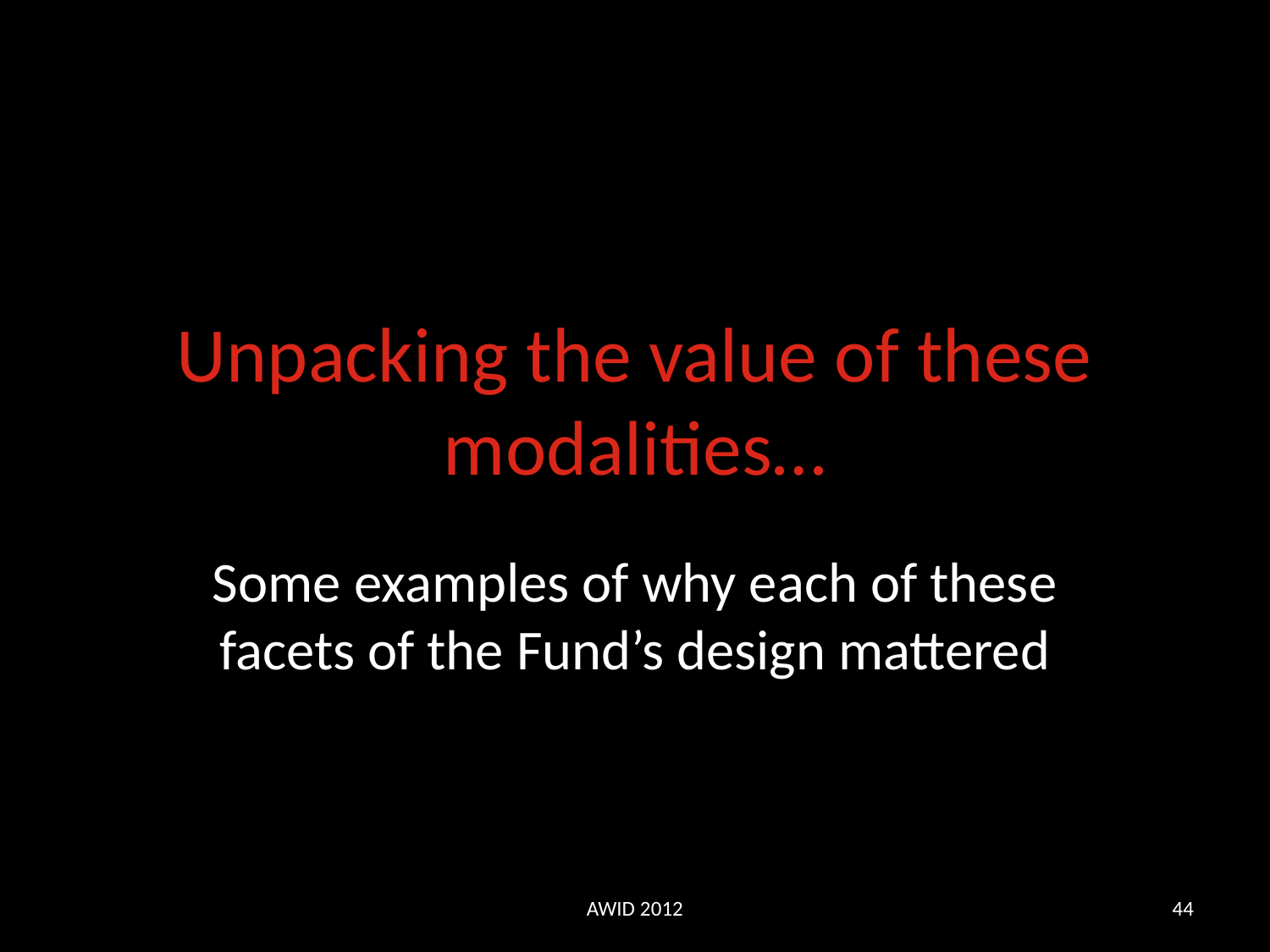

# Unpacking the value of these modalities…
Some examples of why each of these facets of the Fund’s design mattered
AWID 2012
44